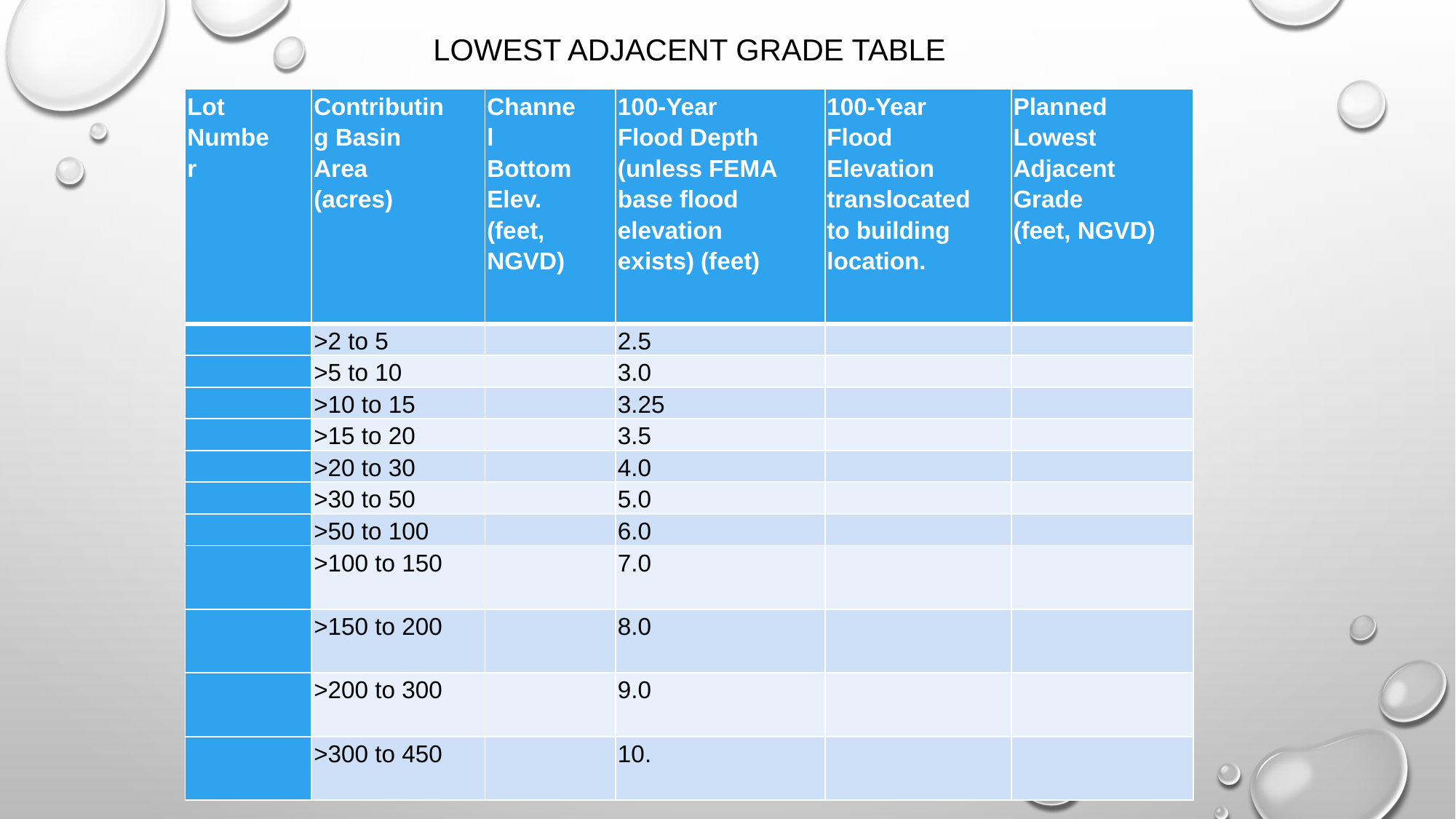

LOWEST ADJACENT GRADE TABLE
| Lot Number | Contributing Basin Area (acres) | Channel Bottom Elev. (feet, NGVD) | 100-Year Flood Depth (unless FEMA base flood elevation exists) (feet) | 100-Year Flood Elevation translocated to building location. | Planned Lowest Adjacent Grade (feet, NGVD) |
| --- | --- | --- | --- | --- | --- |
|  | >2 to 5 |  | 2.5 |  |  |
|  | >5 to 10 |  | 3.0 |  |  |
|  | >10 to 15 |  | 3.25 |  |  |
|  | >15 to 20 |  | 3.5 |  |  |
|  | >20 to 30 |  | 4.0 |  |  |
|  | >30 to 50 |  | 5.0 |  |  |
|  | >50 to 100 |  | 6.0 |  |  |
|  | >100 to 150 |  | 7.0 |  |  |
|  | >150 to 200 |  | 8.0 |  |  |
|  | >200 to 300 |  | 9.0 |  |  |
|  | >300 to 450 |  | 10. |  |  |